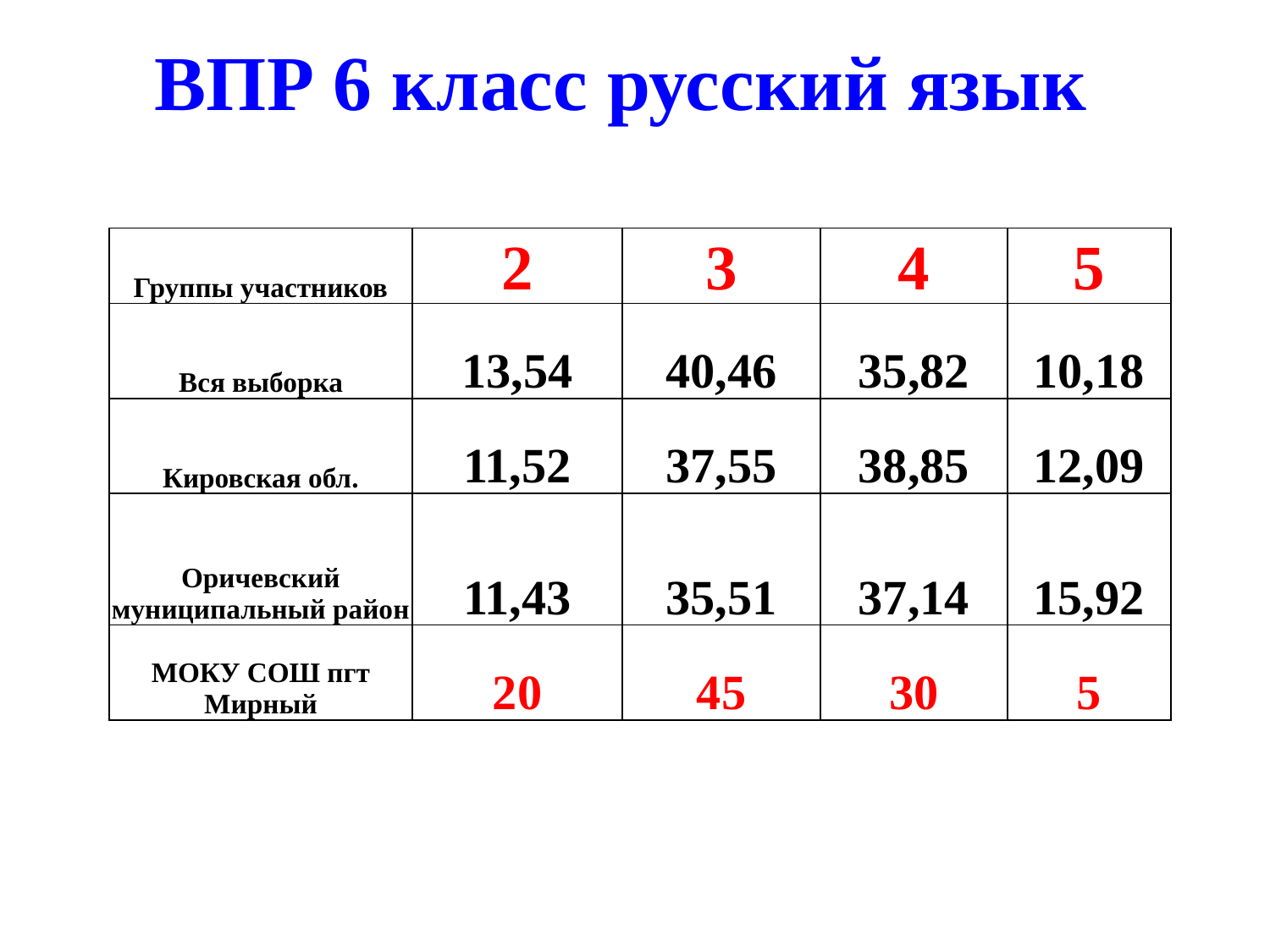

# ВПР 6 класс русский язык
| Группы участников | 2 | 3 | 4 | 5 |
| --- | --- | --- | --- | --- |
| Вся выборка | 13,54 | 40,46 | 35,82 | 10,18 |
| Кировская обл. | 11,52 | 37,55 | 38,85 | 12,09 |
| Оричевский муниципальный район | 11,43 | 35,51 | 37,14 | 15,92 |
| МОКУ СОШ пгт Мирный | 20 | 45 | 30 | 5 |